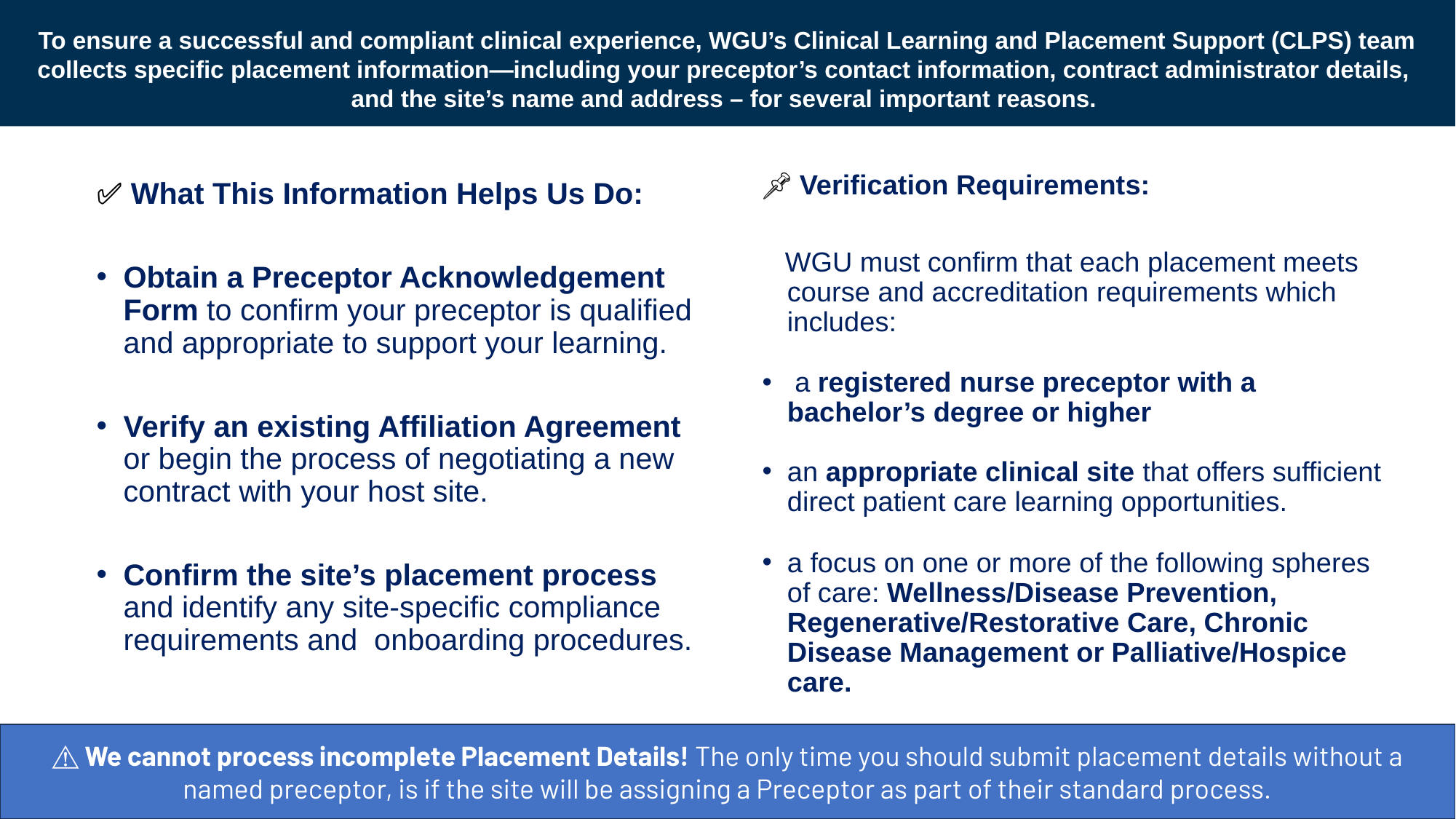

To ensure a successful and compliant clinical experience, WGU’s Clinical Learning and Placement Support (CLPS) team collects specific placement information—including your preceptor’s contact information, contract administrator details,
and the site’s name and address – for several important reasons.
📌 Verification Requirements:

   WGU must confirm that each placement meets course and accreditation requirements which includes:

 a registered nurse preceptor with a bachelor’s degree or higher

an appropriate clinical site that offers sufficient direct patient care learning opportunities.

a focus on one or more of the following spheres of care: Wellness/Disease Prevention, Regenerative/Restorative Care, Chronic Disease Management or Palliative/Hospice care.

✅ What This Information Helps Us Do:

Obtain a Preceptor Acknowledgement Form to confirm your preceptor is qualified and appropriate to support your learning.

Verify an existing Affiliation Agreement or begin the process of negotiating a new contract with your host site.

Confirm the site’s placement process and identify any site-specific compliance requirements and  onboarding procedures.

⚠️ We cannot process incomplete Placement Details! The only time you should submit placement details without a named preceptor, is if the site will be assigning a Preceptor as part of their standard process.